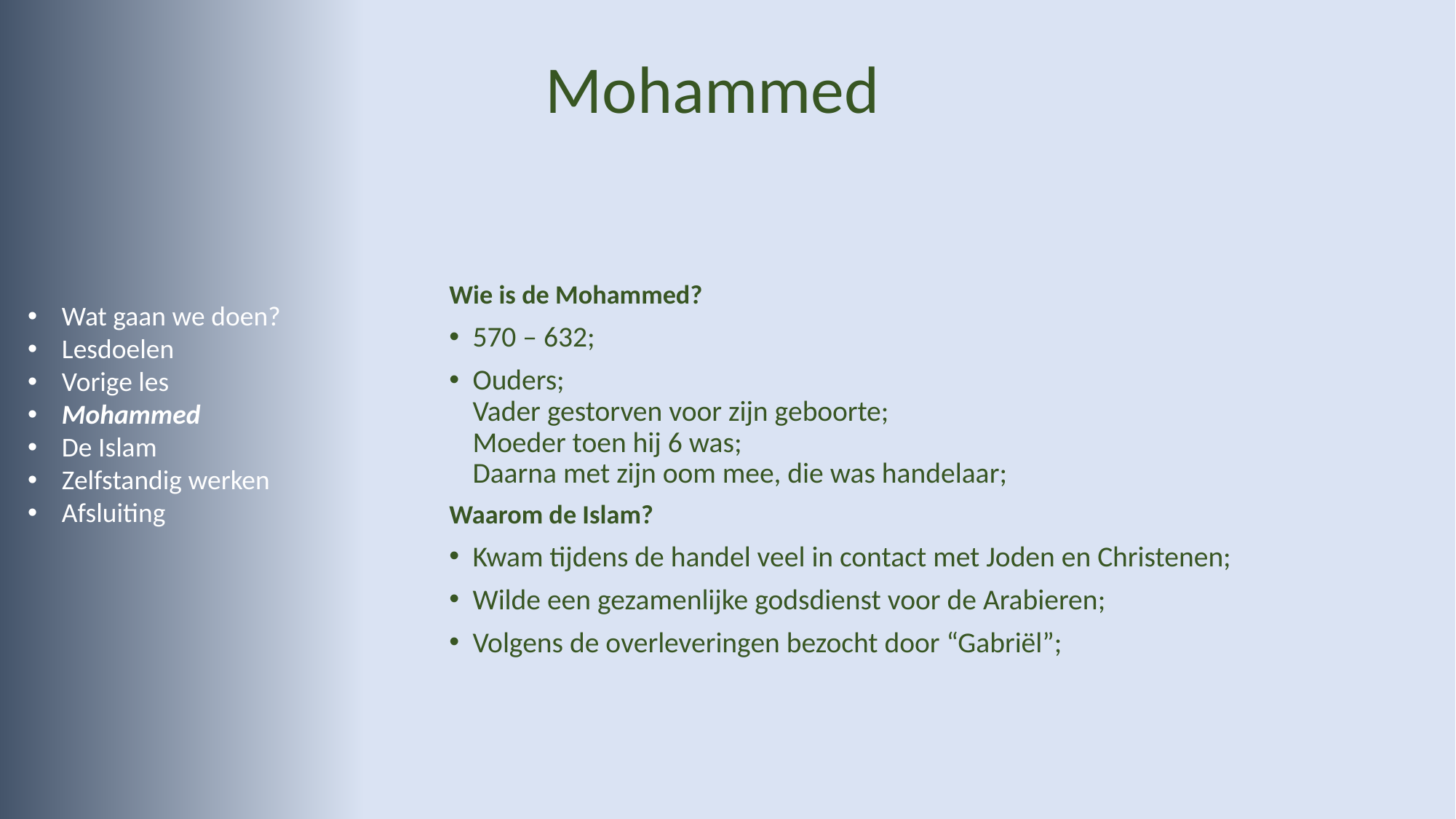

# Mohammed
Wie is de Mohammed?
570 – 632;
Ouders;
Vader gestorven voor zijn geboorte;
Moeder toen hij 6 was;
Daarna met zijn oom mee, die was handelaar;
Waarom de Islam?
Kwam tijdens de handel veel in contact met Joden en Christenen;
Wilde een gezamenlijke godsdienst voor de Arabieren;
Volgens de overleveringen bezocht door “Gabriël”;

Wat gaan we doen?
Lesdoelen
Vorige les
Mohammed
De Islam
Zelfstandig werken
Afsluiting